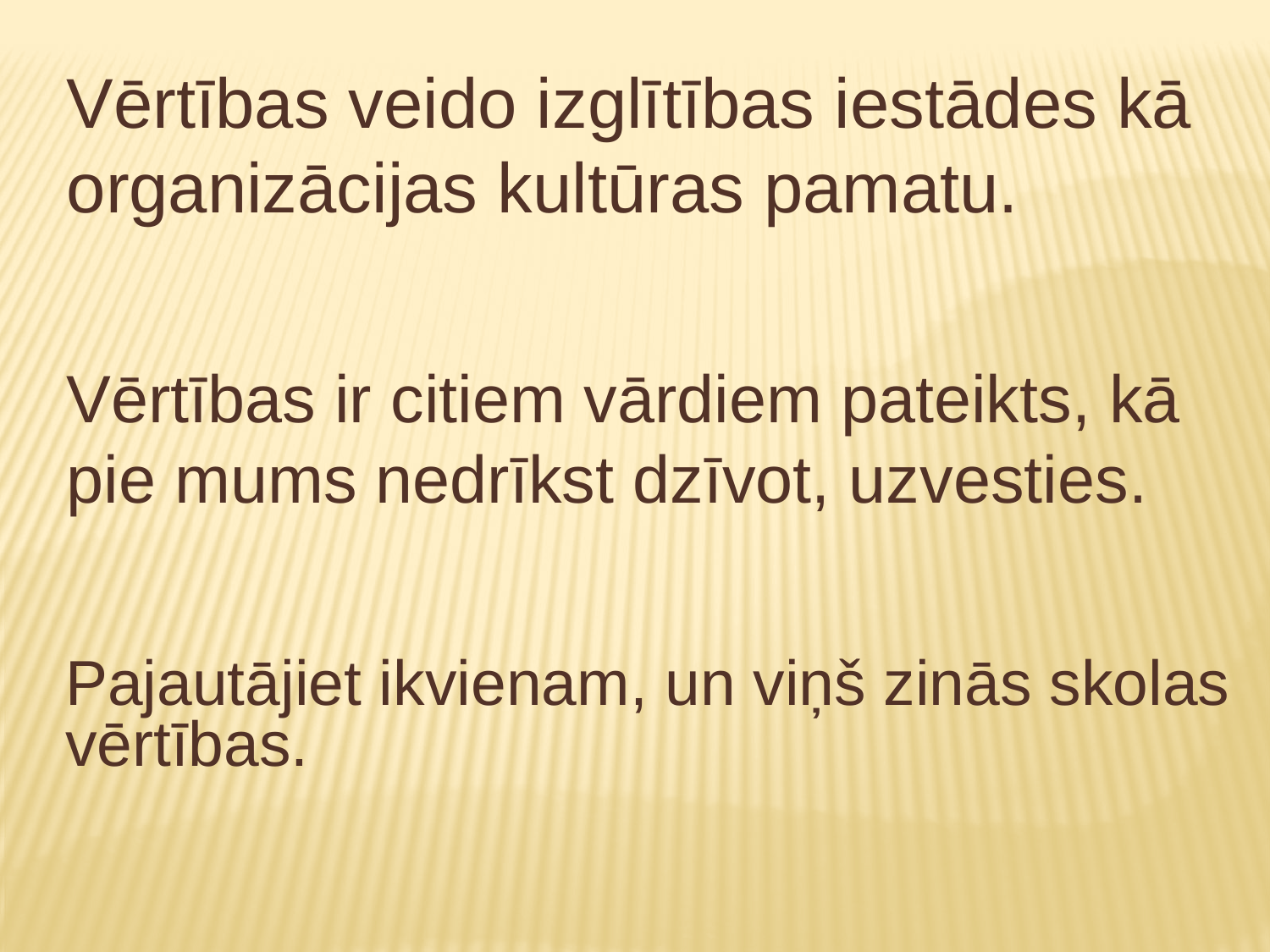

Vērtības veido izglītības iestādes kā organizācijas kultūras pamatu.
Vērtības ir citiem vārdiem pateikts, kā pie mums nedrīkst dzīvot, uzvesties.

Pajautājiet ikvienam, un viņš zinās skolas vērtības.